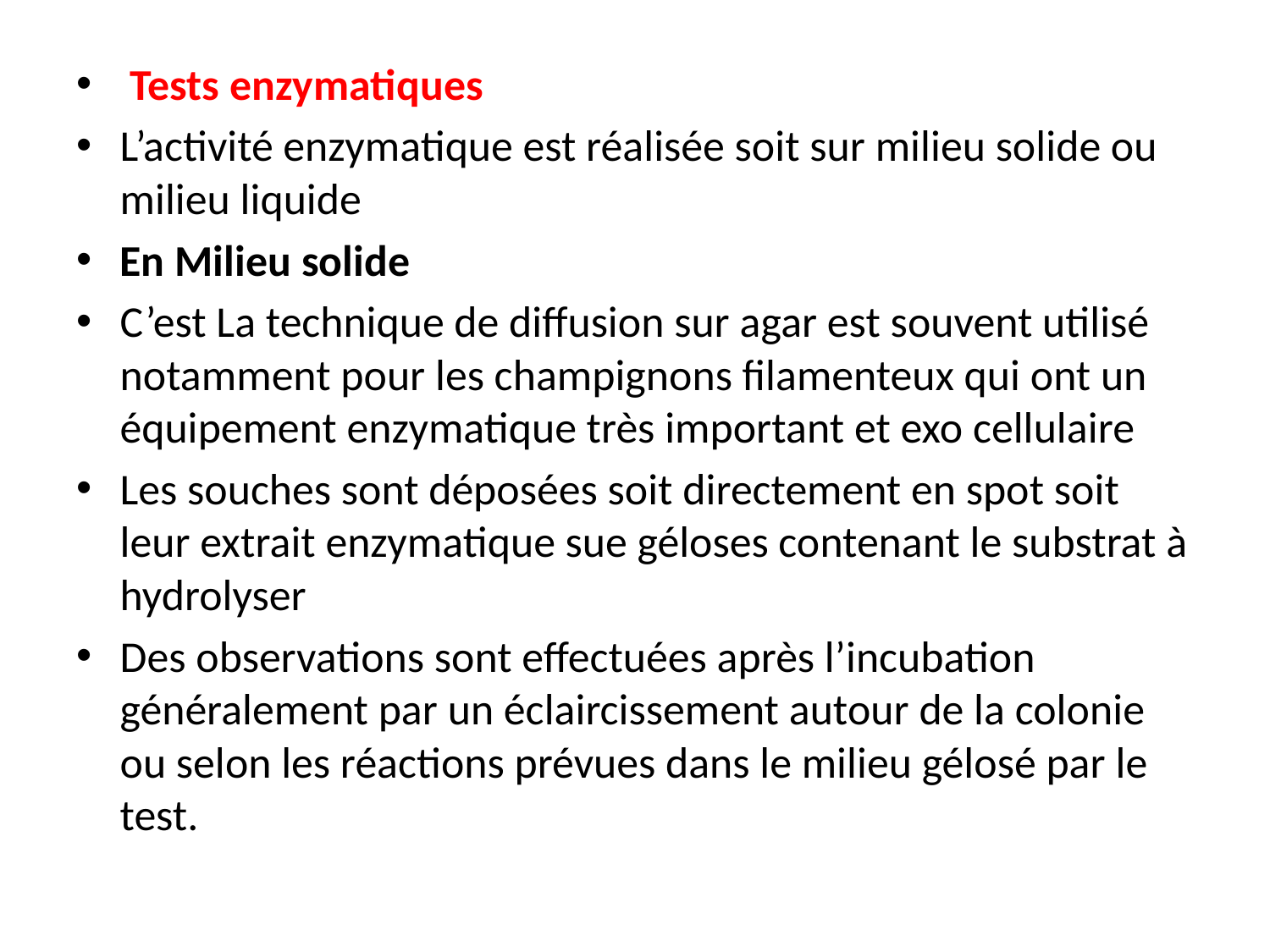

Tests enzymatiques
L’activité enzymatique est réalisée soit sur milieu solide ou milieu liquide
En Milieu solide
C’est La technique de diffusion sur agar est souvent utilisé notamment pour les champignons filamenteux qui ont un équipement enzymatique très important et exo cellulaire
Les souches sont déposées soit directement en spot soit leur extrait enzymatique sue géloses contenant le substrat à hydrolyser
Des observations sont effectuées après l’incubation  généralement par un éclaircissement autour de la colonie ou selon les réactions prévues dans le milieu gélosé par le test.